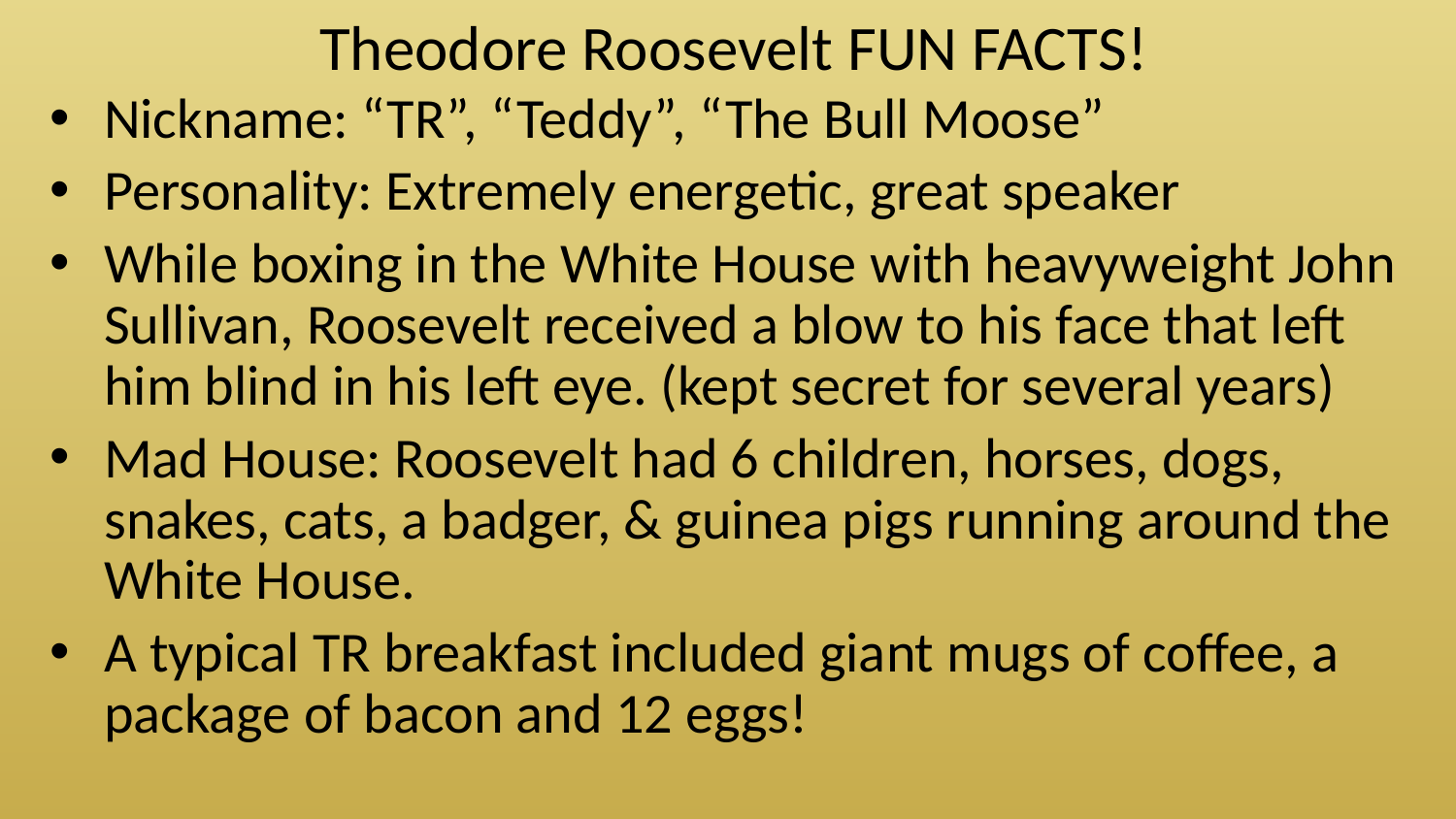

# Theodore Roosevelt FUN FACTS!
Nickname: “TR”, “Teddy”, “The Bull Moose”
Personality: Extremely energetic, great speaker
While boxing in the White House with heavyweight John Sullivan, Roosevelt received a blow to his face that left him blind in his left eye. (kept secret for several years)
Mad House: Roosevelt had 6 children, horses, dogs, snakes, cats, a badger, & guinea pigs running around the White House.
A typical TR breakfast included giant mugs of coffee, a package of bacon and 12 eggs!